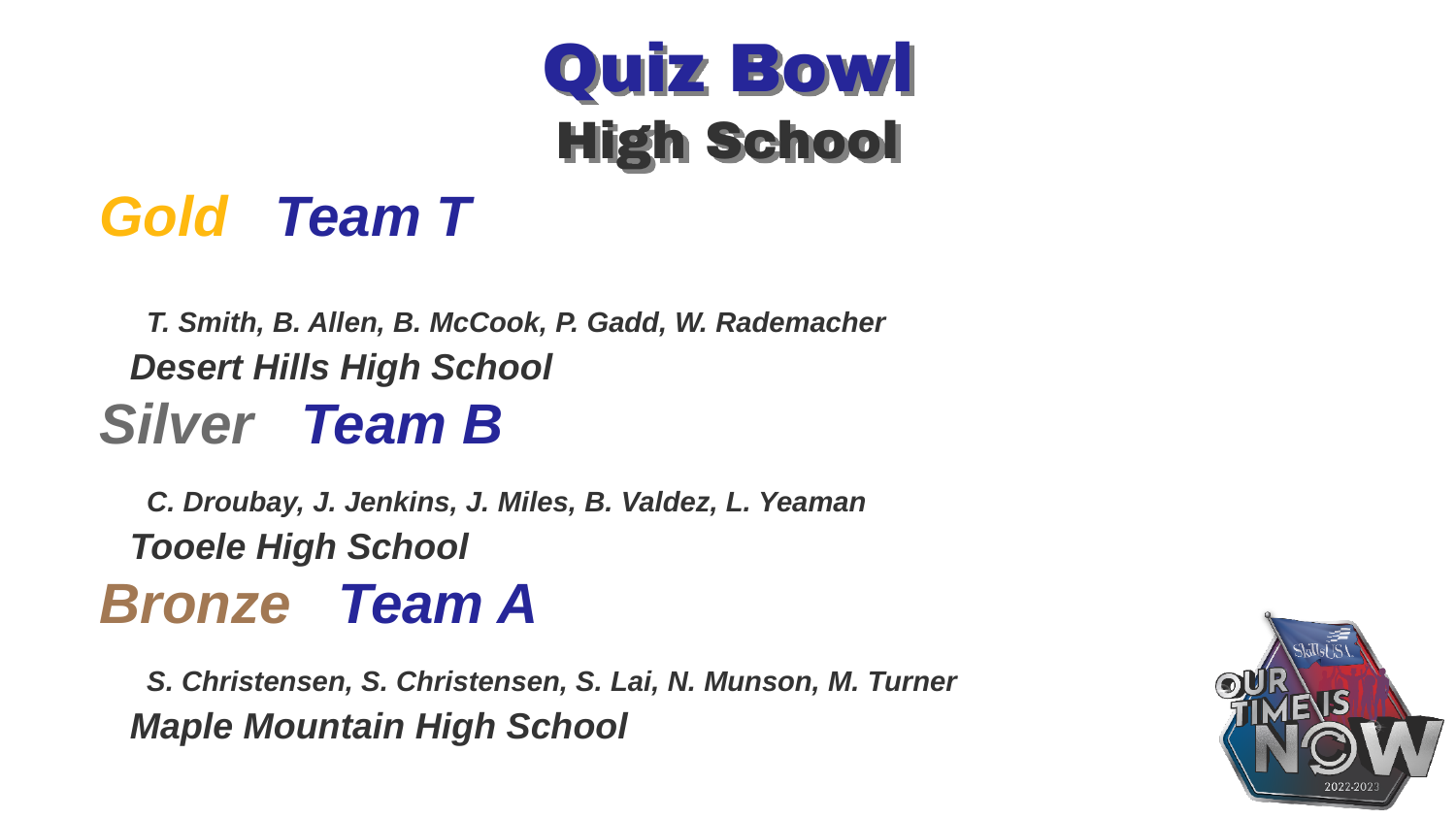

# Quiz Bowl High School
Gold   Team T
   T. Smith, B. Allen, B. McCook, P. Gadd, W. Rademacher
   Desert Hills High School
Silver   Team B
   C. Droubay, J. Jenkins, J. Miles, B. Valdez, L. Yeaman
   Tooele High School
Bronze   Team A
   S. Christensen, S. Christensen, S. Lai, N. Munson, M. Turner
   Maple Mountain High School